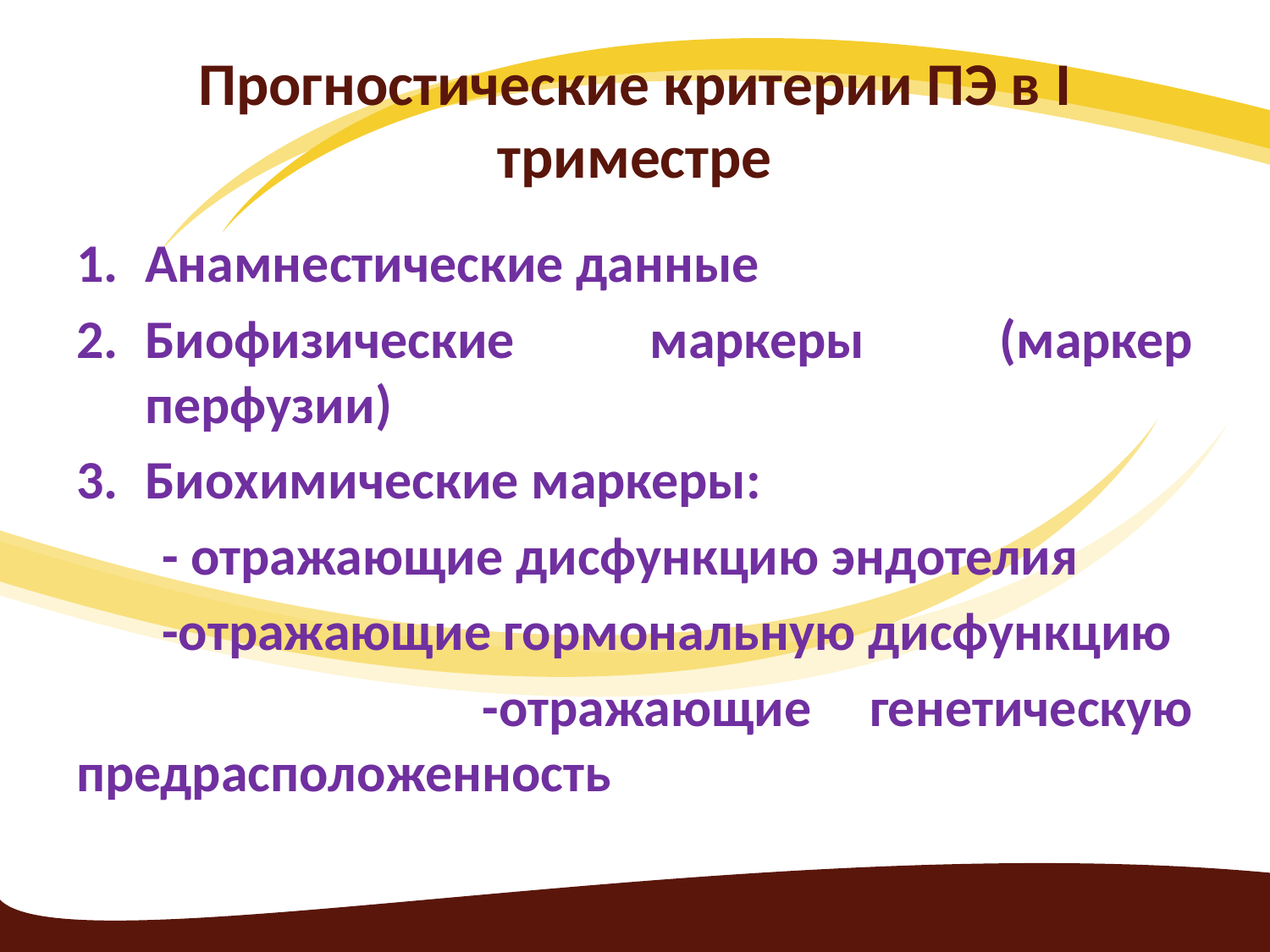

# Прогностические критерии ПЭ в I триместре
Анамнестические данные
Биофизические маркеры (маркер перфузии)
Биохимические маркеры:
       - отражающие дисфункцию эндотелия
       -отражающие гормональную дисфункцию
       -отражающие генетическую предрасположенность